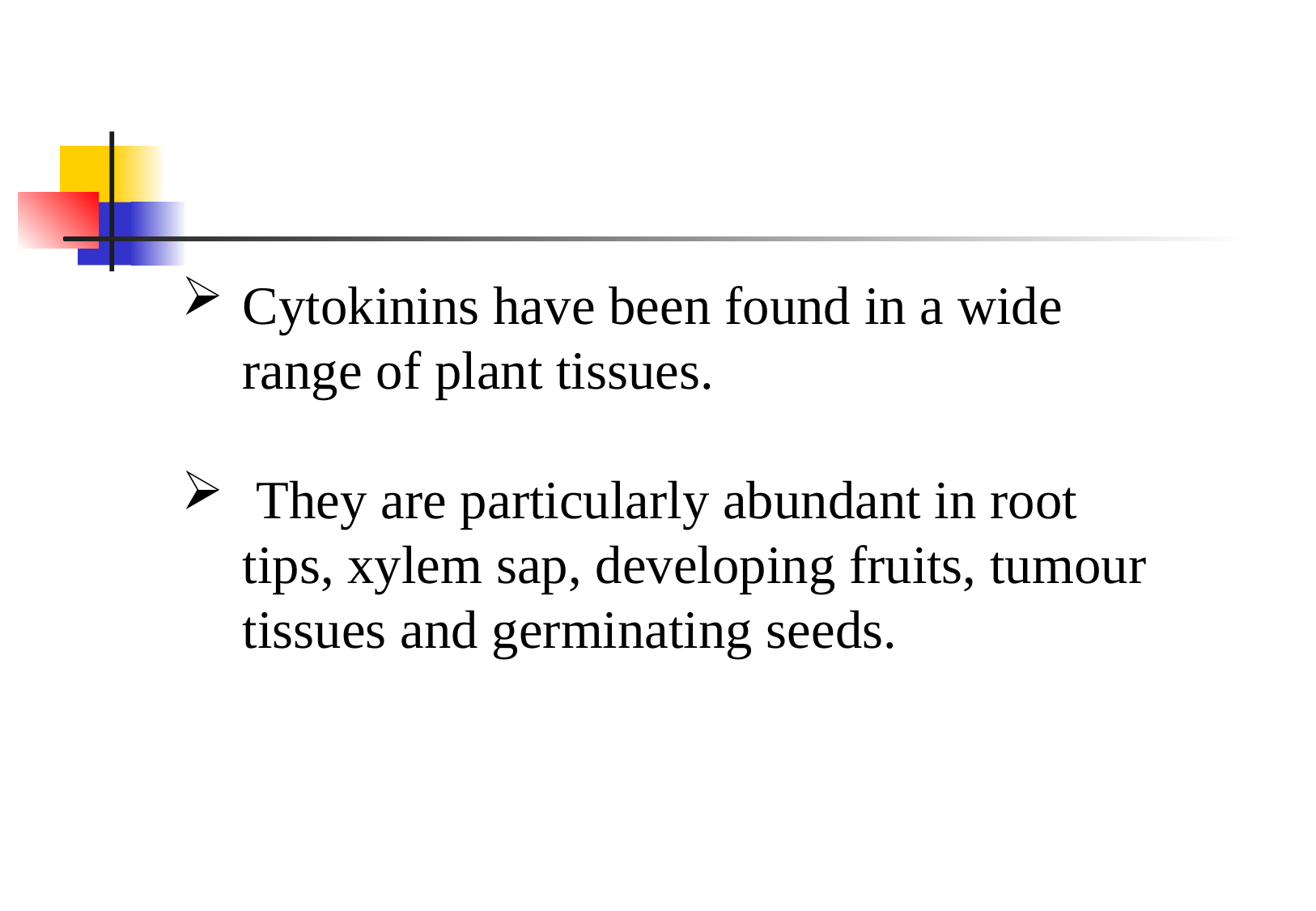

Cytokinins have been found in a wide range of plant tissues.

 They are particularly abundant in root tips, xylem sap, developing fruits, tumour tissues and germinating seeds.